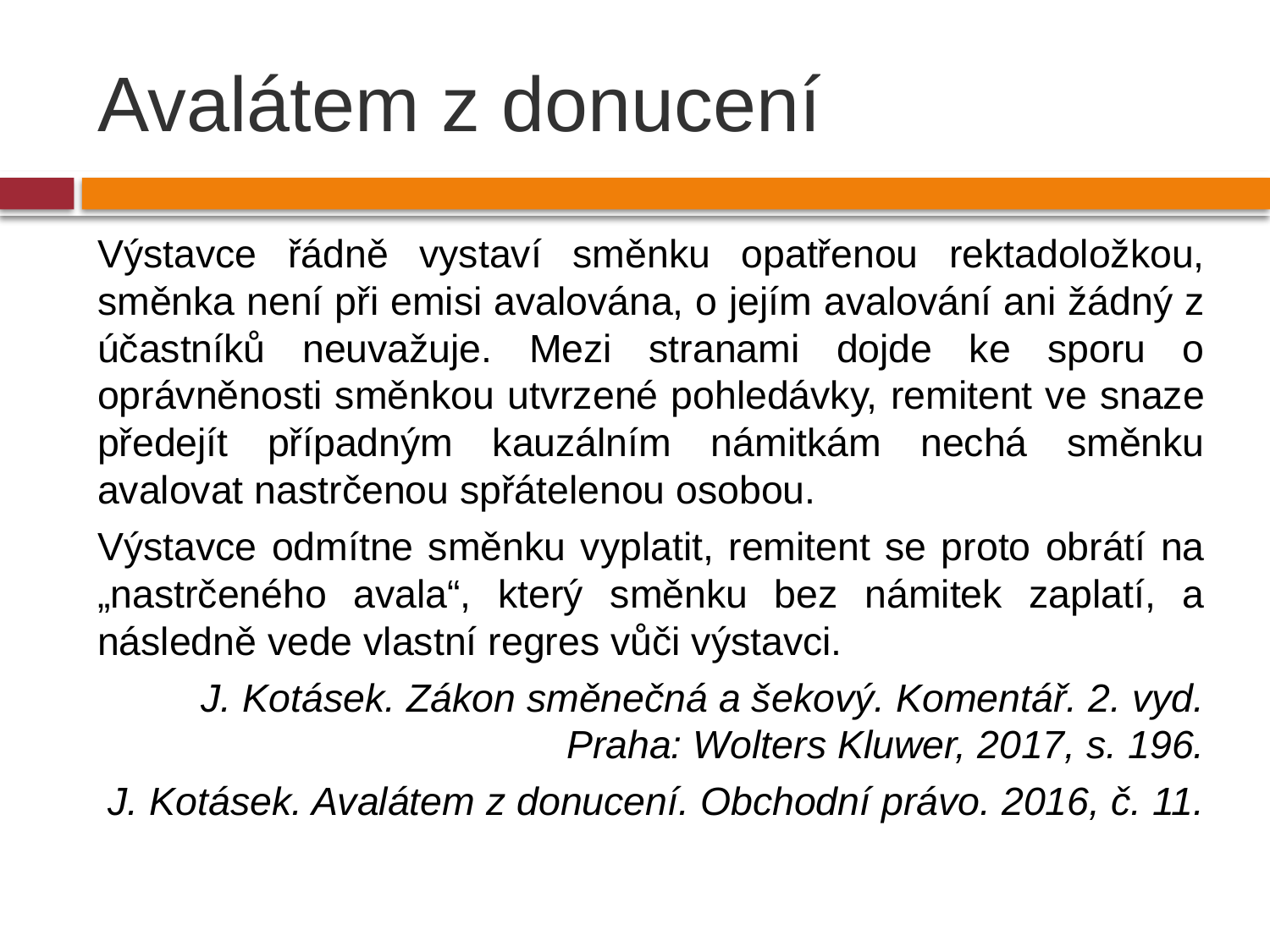

# Avalátem z donucení
Výstavce řádně vystaví směnku opatřenou rektadoložkou, směnka není při emisi avalována, o jejím avalování ani žádný z účastníků neuvažuje. Mezi stranami dojde ke sporu o oprávněnosti směnkou utvrzené pohledávky, remitent ve snaze předejít případným kauzálním námitkám nechá směnku avalovat nastrčenou spřátelenou osobou.
Výstavce odmítne směnku vyplatit, remitent se proto obrátí na „nastrčeného avala“, který směnku bez námitek zaplatí, a následně vede vlastní regres vůči výstavci.
J. Kotásek. Zákon směnečná a šekový. Komentář. 2. vyd. Praha: Wolters Kluwer, 2017, s. 196.
J. Kotásek. Avalátem z donucení. Obchodní právo. 2016, č. 11.